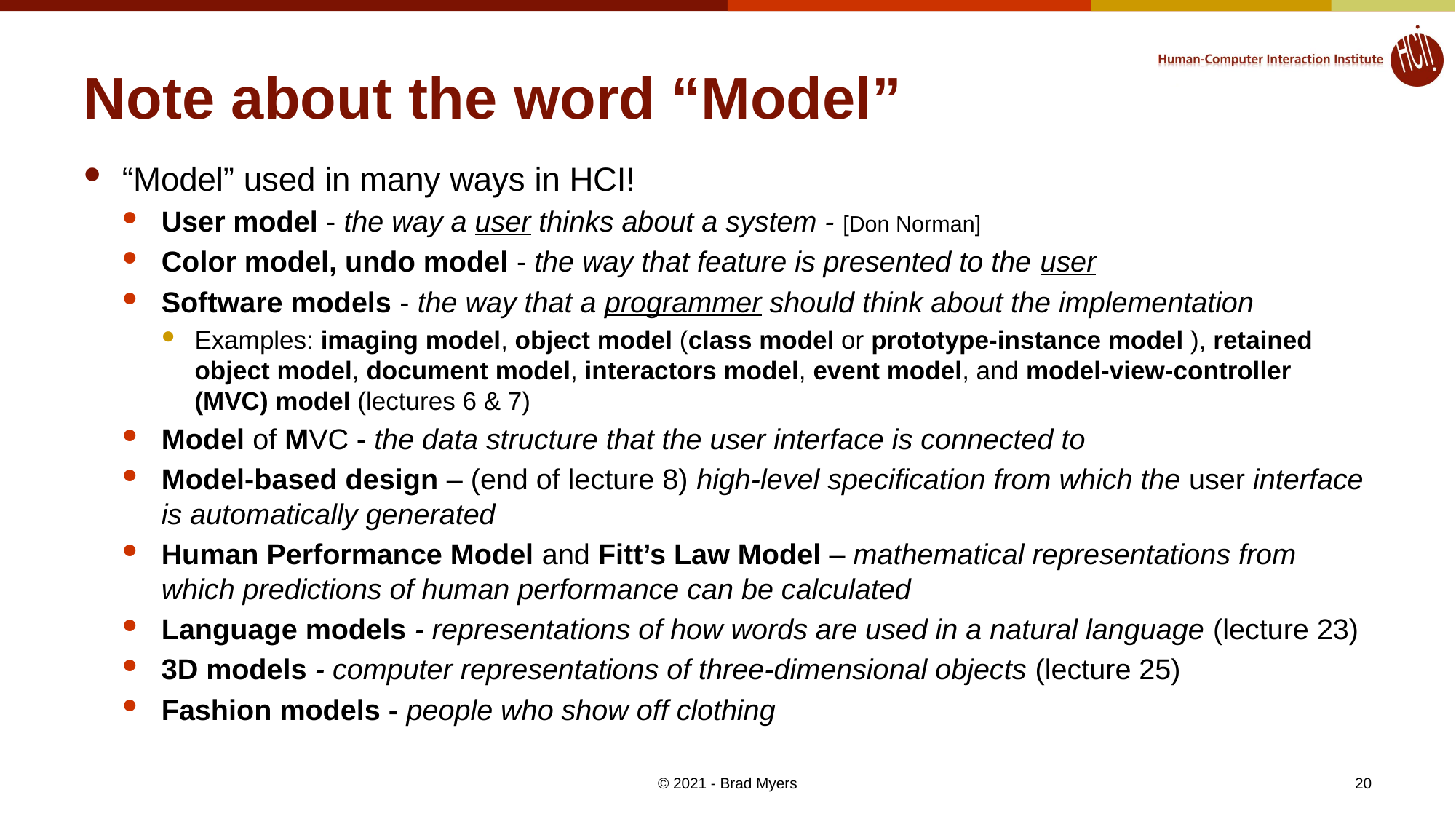

# Note about the word “Model”
“Model” used in many ways in HCI!
User model - the way a user thinks about a system - [Don Norman]
Color model, undo model - the way that feature is presented to the user
Software models - the way that a programmer should think about the implementation
Examples: imaging model, object model (class model or prototype-instance model ), retained object model, document model, interactors model, event model, and model-view-controller (MVC) model (lectures 6 & 7)
Model of MVC - the data structure that the user interface is connected to
Model-based design – (end of lecture 8) high-level specification from which the user interface is automatically generated
Human Performance Model and Fitt’s Law Model – mathematical representations from which predictions of human performance can be calculated
Language models - representations of how words are used in a natural language (lecture 23)
3D models - computer representations of three-dimensional objects (lecture 25)
Fashion models - people who show off clothing
© 2021 - Brad Myers
20